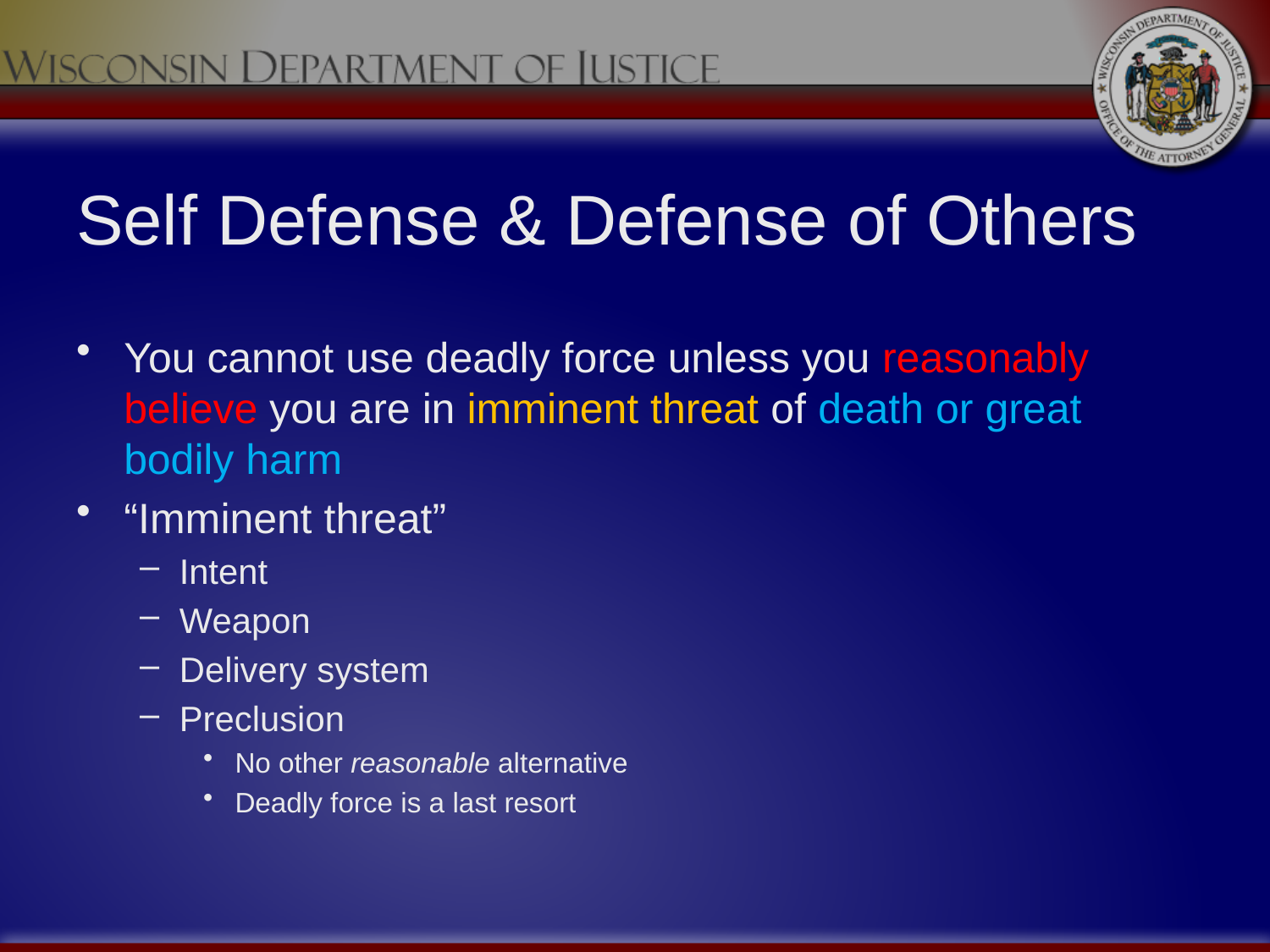

# Self Defense & Defense of Others
You cannot use deadly force unless you reasonably believe you are in imminent threat of death or great bodily harm
“Imminent threat”
Intent
Weapon
Delivery system
Preclusion
No other reasonable alternative
Deadly force is a last resort